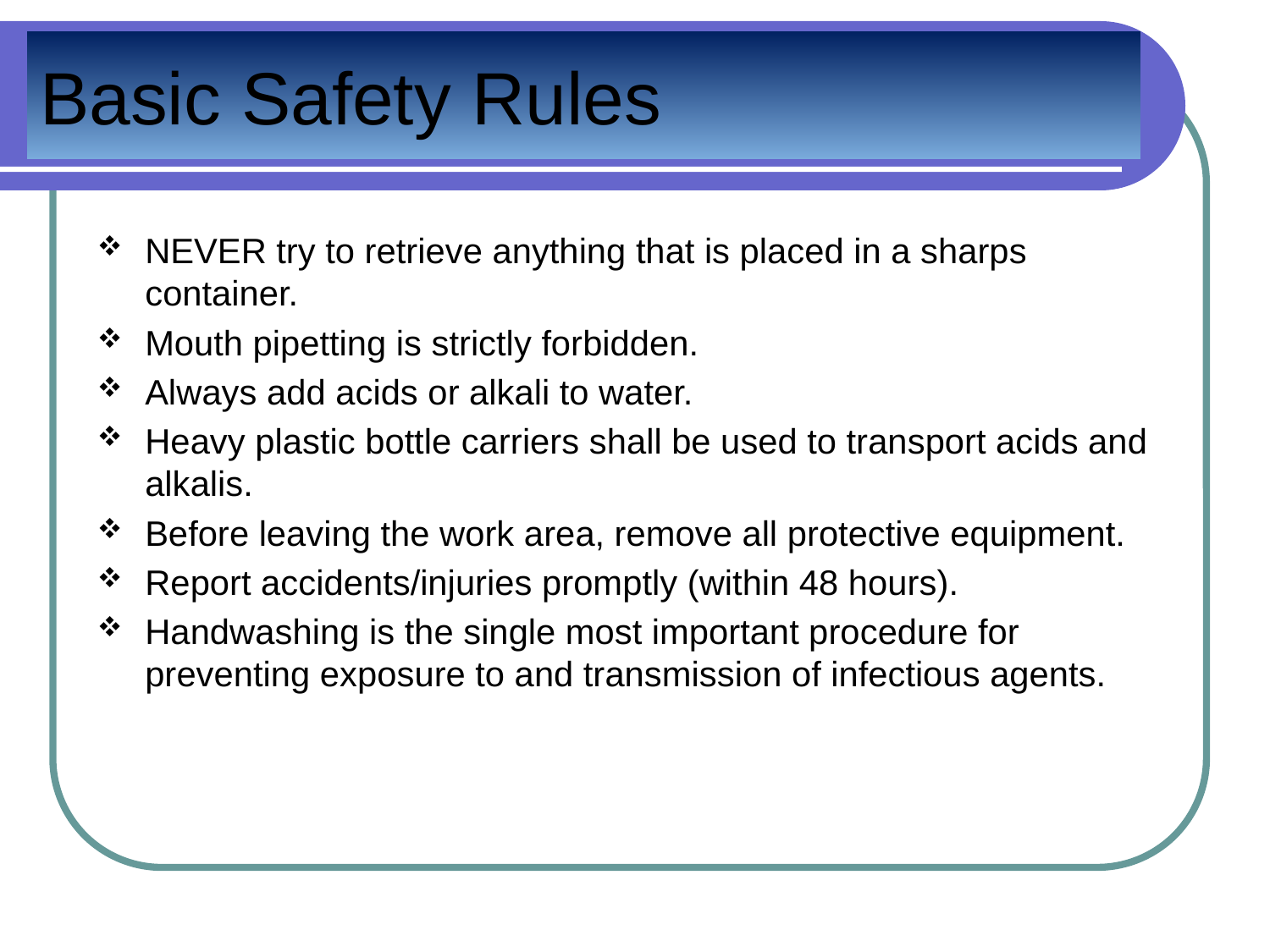

# Basic Safety Rules
NEVER try to retrieve anything that is placed in a sharps container.
Mouth pipetting is strictly forbidden.
Always add acids or alkali to water.
Heavy plastic bottle carriers shall be used to transport acids and alkalis.
Before leaving the work area, remove all protective equipment.
Report accidents/injuries promptly (within 48 hours).
Handwashing is the single most important procedure for preventing exposure to and transmission of infectious agents.